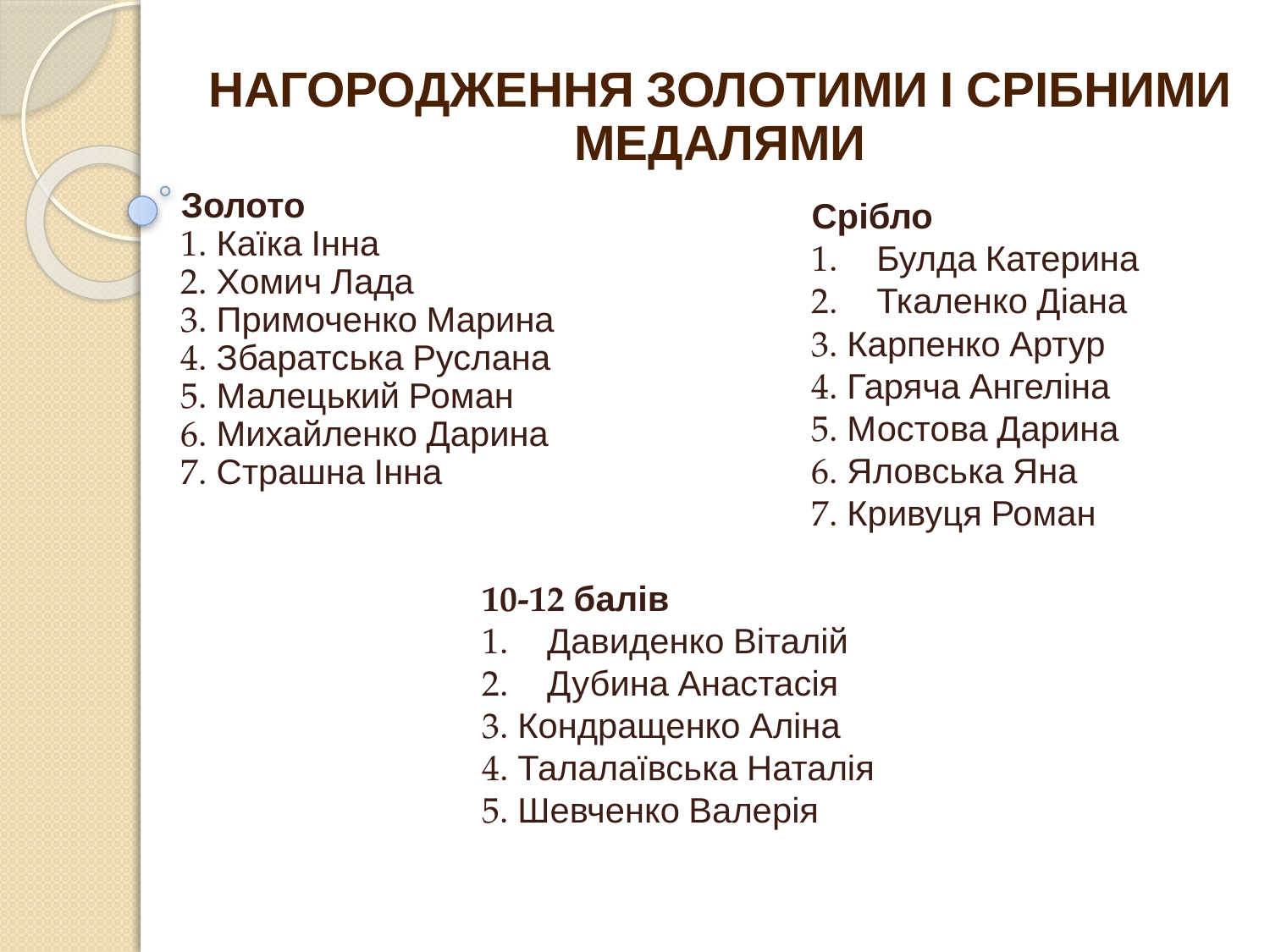

# НАГОРОДЖЕННЯ ЗОЛОТИМИ І СРІБНИМИ МЕДАЛЯМИ
Золото
1. Каїка Інна
2. Хомич Лада
3. Примоченко Марина
4. Збаратська Руслана
5. Малецький Роман
6. Михайленко Дарина
7. Страшна Інна
Срібло
Булда Катерина
Ткаленко Діана
3. Карпенко Артур
4. Гаряча Ангеліна
5. Мостова Дарина
6. Яловська Яна
7. Кривуця Роман

10-12 балів
Давиденко Віталій
Дубина Анастасія
3. Кондращенко Аліна
4. Талалаївська Наталія
5. Шевченко Валерія